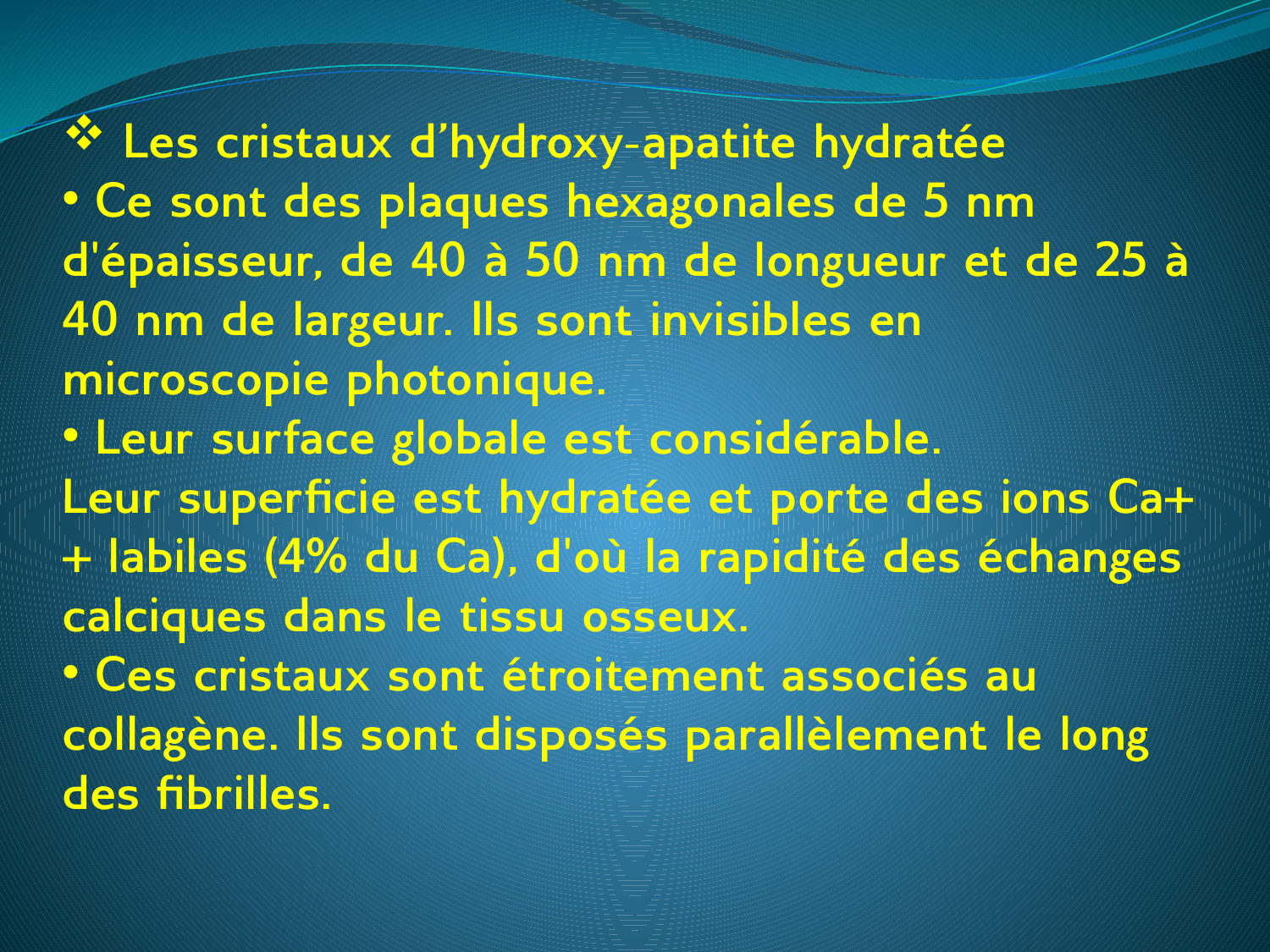

Les cristaux d’hydroxy-apatite hydratée
 Ce sont des plaques hexagonales de 5 nm d'épaisseur, de 40 à 50 nm de longueur et de 25 à 40 nm de largeur. Ils sont invisibles en microscopie photonique.
 Leur surface globale est considérable.
Leur superficie est hydratée et porte des ions Ca++ labiles (4% du Ca), d'où la rapidité des échanges calciques dans le tissu osseux.
 Ces cristaux sont étroitement associés au
collagène. Ils sont disposés parallèlement le long
des fibrilles.